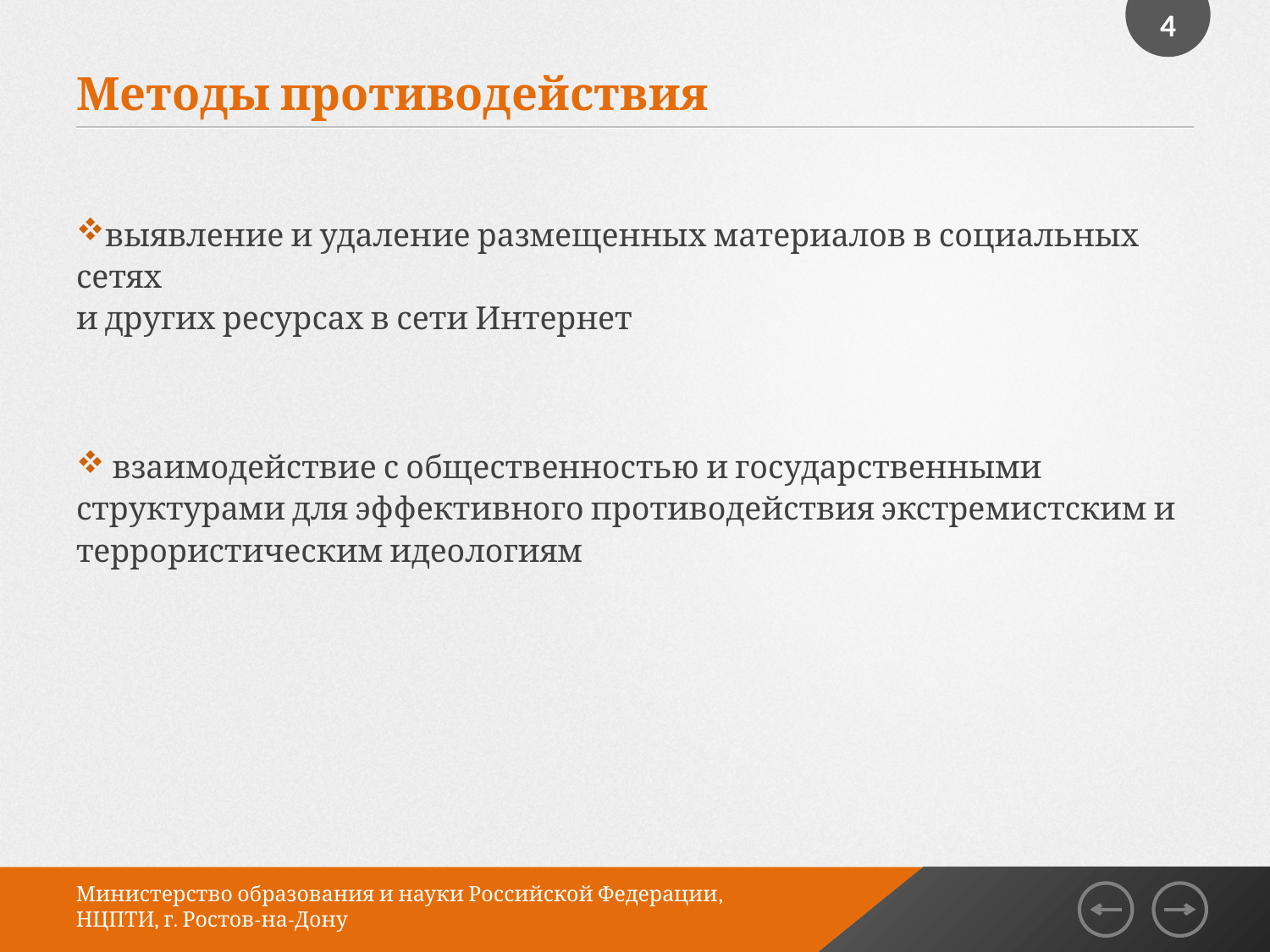

4
# Методы противодействия

выявление и удаление размещенных материалов в социальных сетях
и других ресурсах в сети Интернет

 взаимодействие с общественностью и государственными структурами для эффективного противодействия экстремистским и террористическим идеологиям

Министерство образования и науки Российской Федерации,
НЦПТИ, г. Ростов-на-Дону